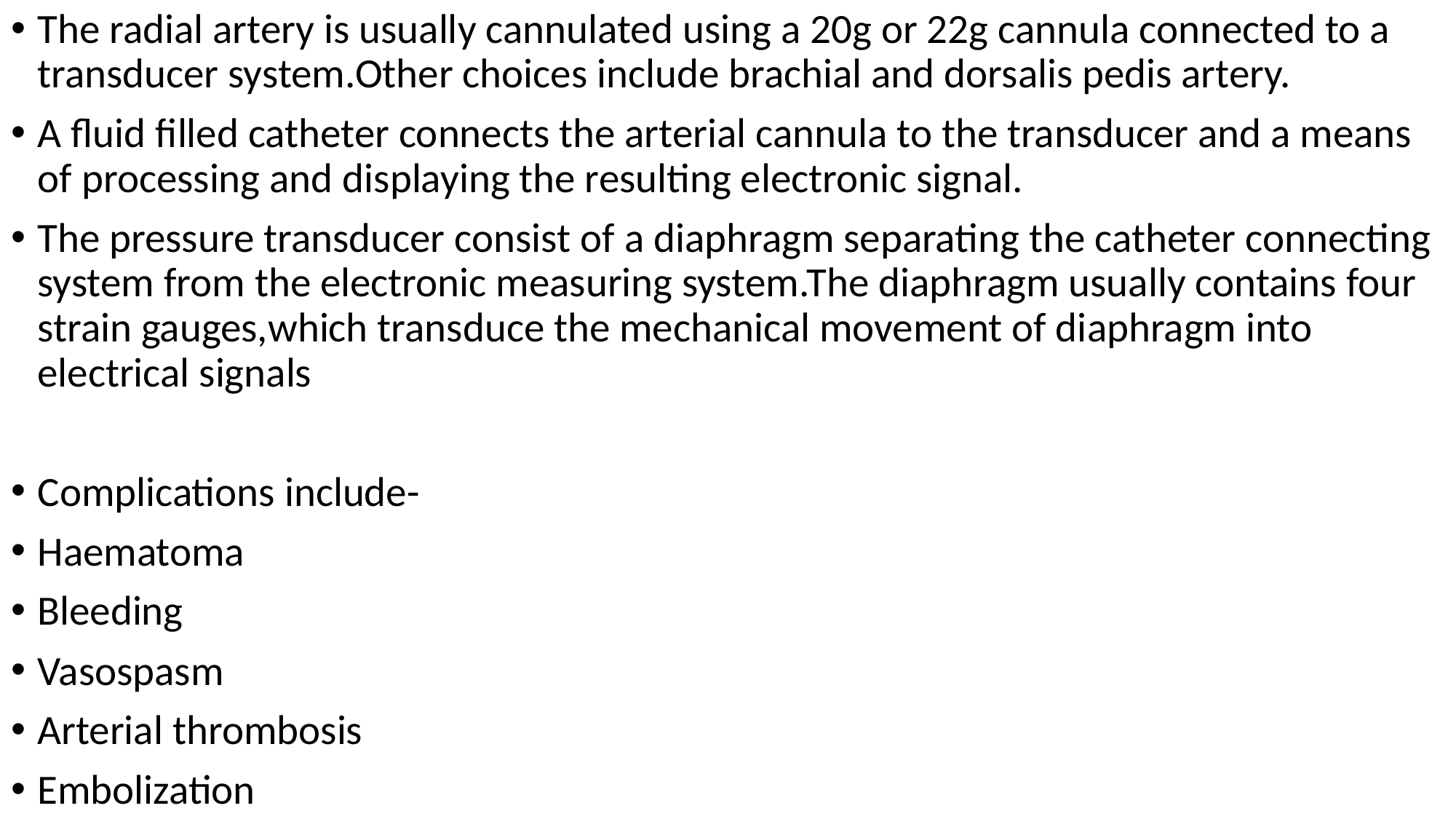

The radial artery is usually cannulated using a 20g or 22g cannula connected to a transducer system.Other choices include brachial and dorsalis pedis artery.
A fluid filled catheter connects the arterial cannula to the transducer and a means of processing and displaying the resulting electronic signal.
The pressure transducer consist of a diaphragm separating the catheter connecting system from the electronic measuring system.The diaphragm usually contains four strain gauges,which transduce the mechanical movement of diaphragm into electrical signals

Complications include-
Haematoma
Bleeding
Vasospasm
Arterial thrombosis
Embolization
#